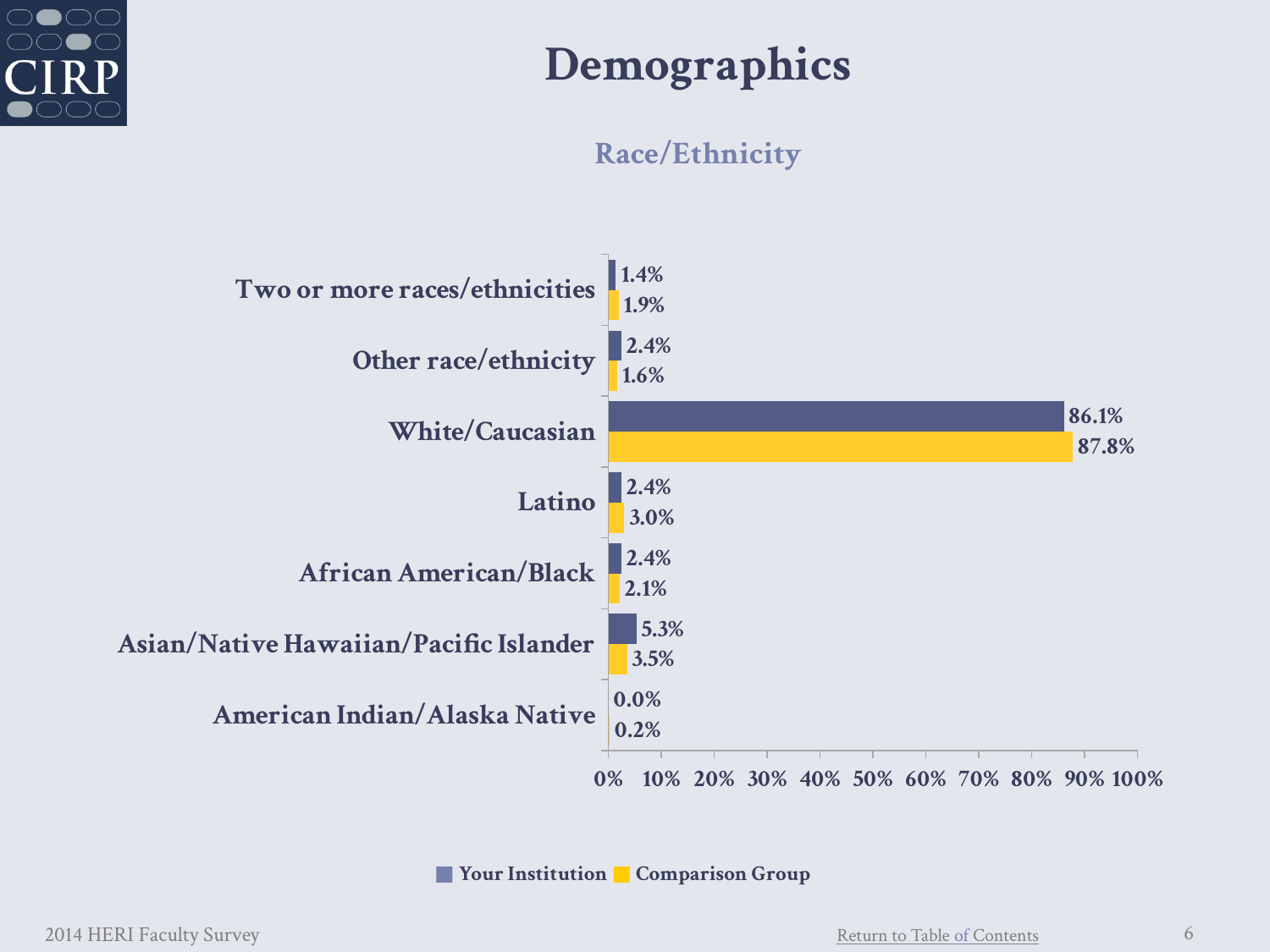

# Demographics Race/Ethnicity

### Chart: Sources of Funding for College Expenses

| Category |
|---|

### Chart

| Category | Comparison Group | Your Institution |
|---|---|---|
| American Indian/Alaska Native | 0.002 | 0.0 |
| Asian/Native Hawaiian/Pacific Islander | 0.035 | 0.053 |
| African American/Black | 0.021 | 0.024 |
| Latino | 0.03 | 0.024 |
| White/Caucasian | 0.878 | 0.861 |
| Other race/ethnicity | 0.016 | 0.024 |
| Two or more races/ethnicities | 0.019 | 0.014 |
■ Your Institution ■ Comparison Group
2014 HERI Faculty Survey
6